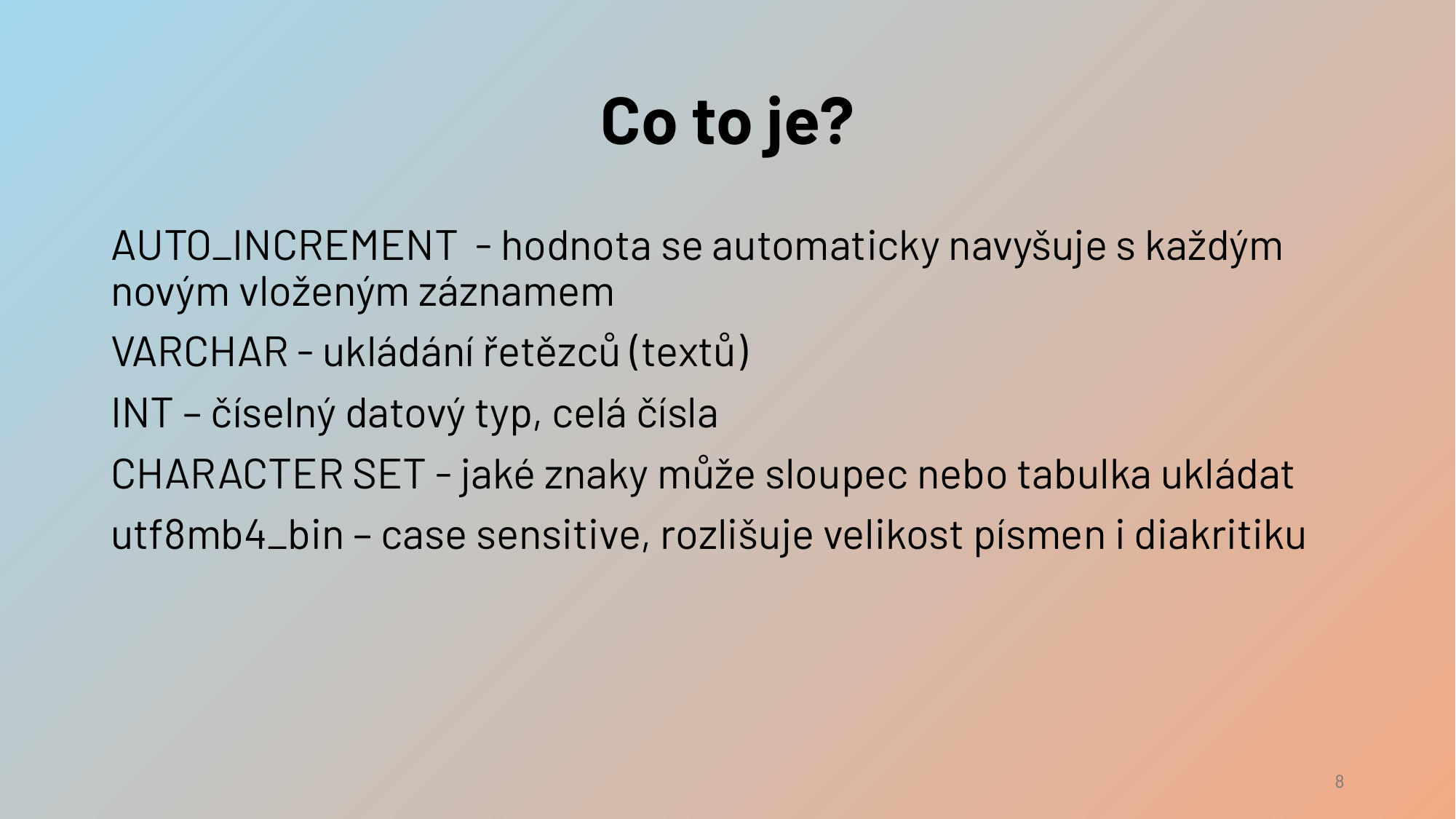

# Co to je?
AUTO_INCREMENT  - hodnota se automaticky navyšuje s každým novým vloženým záznamem
VARCHAR - ukládání řetězců (textů)
INT – číselný datový typ, celá čísla
CHARACTER SET - jaké znaky může sloupec nebo tabulka ukládat
utf8mb4_bin – case sensitive, rozlišuje velikost písmen i diakritiku
8